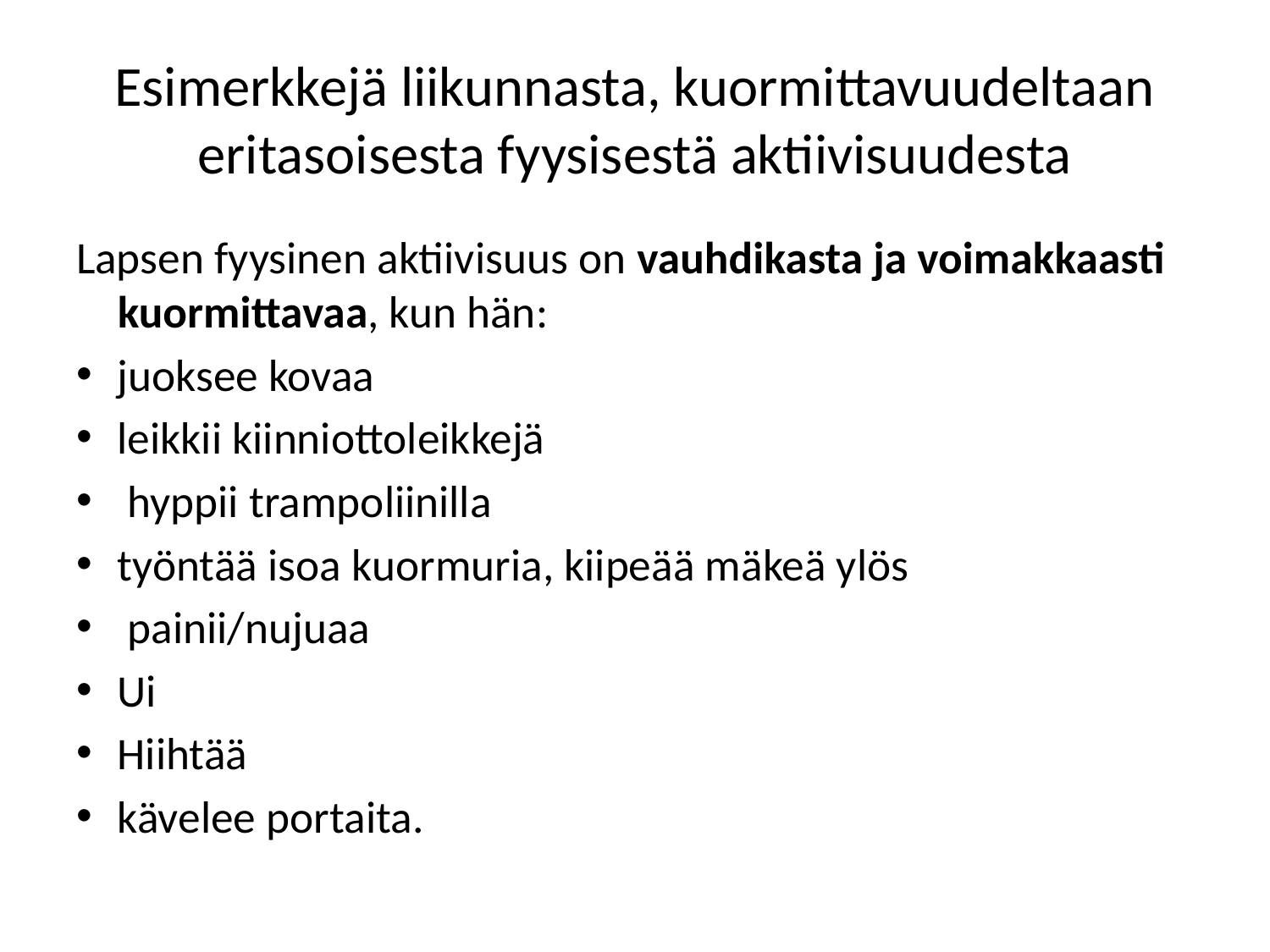

# Esimerkkejä liikunnasta, kuormittavuudeltaan eritasoisesta fyysisestä aktiivisuudesta
Lapsen fyysinen aktiivisuus on vauhdikasta ja voimakkaasti kuormittavaa, kun hän:
juoksee kovaa
leikkii kiinniottoleikkejä
 hyppii trampoliinilla
työntää isoa kuormuria, kiipeää mäkeä ylös
 painii/nujuaa
Ui
Hiihtää
kävelee portaita.